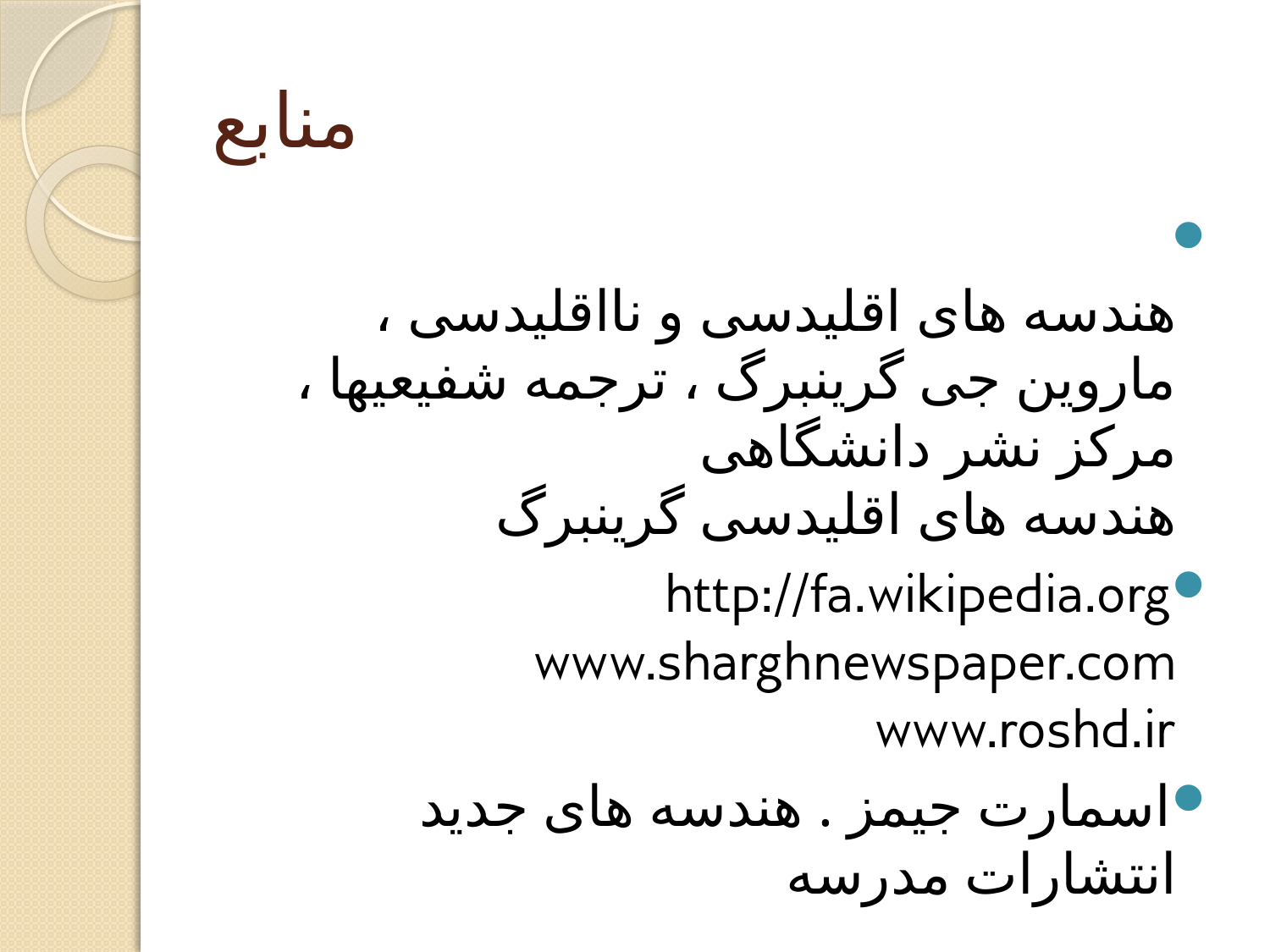

# منابع
هندسه های اقلیدسی و نااقلیدسی ، ماروین جی گرینبرگ ، ترجمه شفیعیها ، مرکز نشر دانشگاهی
هندسه های اقلیدسی گرینبرگ
http://fa.wikipedia.org
www.sharghnewspaper.com
www.roshd.ir
اسمارت جیمز . هندسه های جدید انتشارات مدرسه